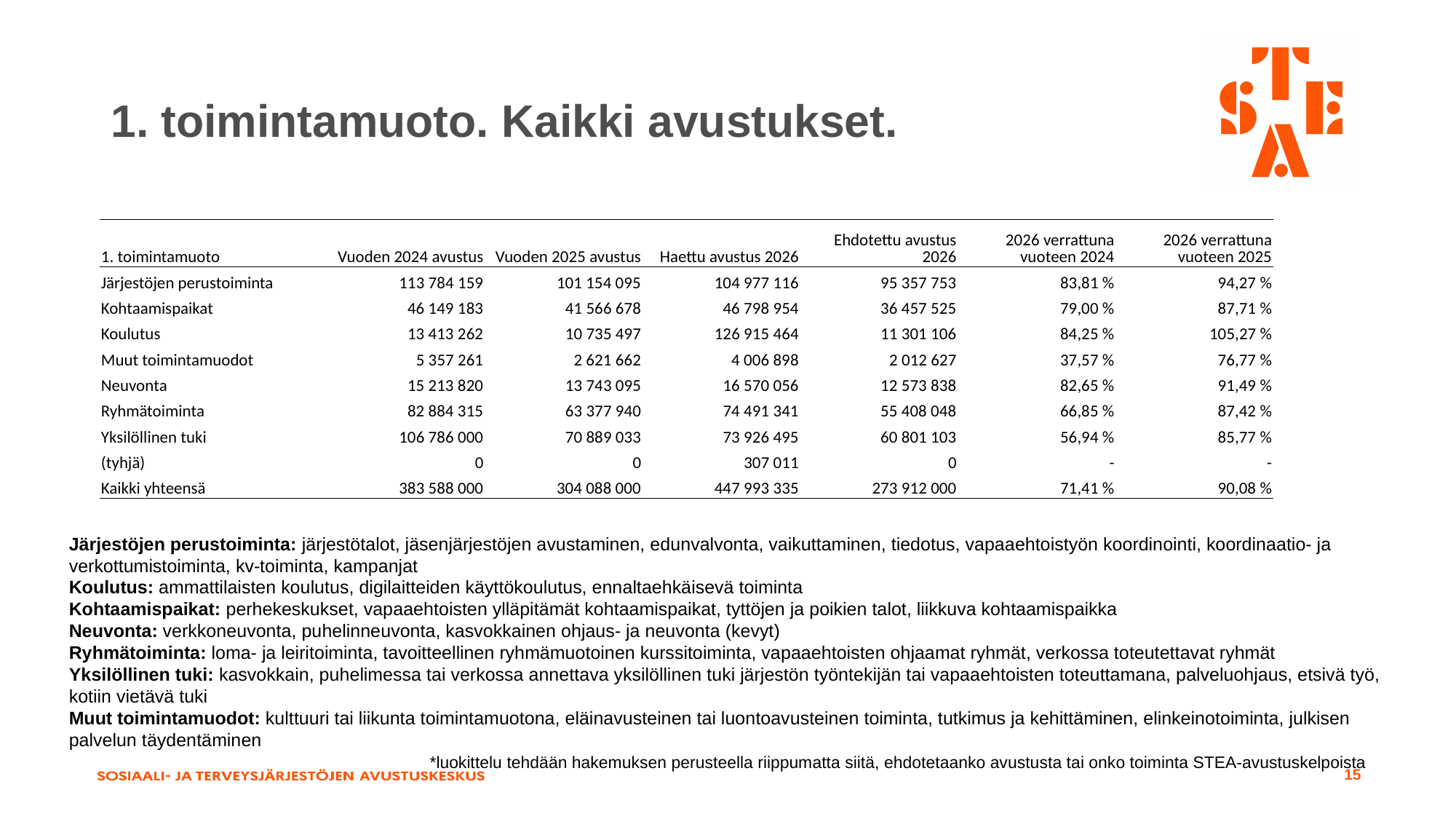

# 1. toimintamuoto. Kaikki avustukset.
| 1. toimintamuoto | Vuoden 2024 avustus | Vuoden 2025 avustus | Haettu avustus 2026 | Ehdotettu avustus 2026 | 2026 verrattuna vuoteen 2024 | 2026 verrattuna vuoteen 2025 |
| --- | --- | --- | --- | --- | --- | --- |
| Järjestöjen perustoiminta | 113 784 159 | 101 154 095 | 104 977 116 | 95 357 753 | 83,81 % | 94,27 % |
| Kohtaamispaikat | 46 149 183 | 41 566 678 | 46 798 954 | 36 457 525 | 79,00 % | 87,71 % |
| Koulutus | 13 413 262 | 10 735 497 | 126 915 464 | 11 301 106 | 84,25 % | 105,27 % |
| Muut toimintamuodot | 5 357 261 | 2 621 662 | 4 006 898 | 2 012 627 | 37,57 % | 76,77 % |
| Neuvonta | 15 213 820 | 13 743 095 | 16 570 056 | 12 573 838 | 82,65 % | 91,49 % |
| Ryhmätoiminta | 82 884 315 | 63 377 940 | 74 491 341 | 55 408 048 | 66,85 % | 87,42 % |
| Yksilöllinen tuki | 106 786 000 | 70 889 033 | 73 926 495 | 60 801 103 | 56,94 % | 85,77 % |
| (tyhjä) | 0 | 0 | 307 011 | 0 | - | - |
| Kaikki yhteensä | 383 588 000 | 304 088 000 | 447 993 335 | 273 912 000 | 71,41 % | 90,08 % |
Järjestöjen perustoiminta: järjestötalot, jäsenjärjestöjen avustaminen, edunvalvonta, vaikuttaminen, tiedotus, vapaaehtoistyön koordinointi, koordinaatio- ja verkottumistoiminta, kv-toiminta, kampanjat
Koulutus: ammattilaisten koulutus, digilaitteiden käyttökoulutus, ennaltaehkäisevä toiminta
Kohtaamispaikat: perhekeskukset, vapaaehtoisten ylläpitämät kohtaamispaikat, tyttöjen ja poikien talot, liikkuva kohtaamispaikka
Neuvonta: verkkoneuvonta, puhelinneuvonta, kasvokkainen ohjaus- ja neuvonta (kevyt)
Ryhmätoiminta: loma- ja leiritoiminta, tavoitteellinen ryhmämuotoinen kurssitoiminta, vapaaehtoisten ohjaamat ryhmät, verkossa toteutettavat ryhmät
Yksilöllinen tuki: kasvokkain, puhelimessa tai verkossa annettava yksilöllinen tuki järjestön työntekijän tai vapaaehtoisten toteuttamana, palveluohjaus, etsivä työ, kotiin vietävä tuki
Muut toimintamuodot: kulttuuri tai liikunta toimintamuotona, eläinavusteinen tai luontoavusteinen toiminta, tutkimus ja kehittäminen, elinkeinotoiminta, julkisen palvelun täydentäminen
                    *luokittelu tehdään hakemuksen perusteella riippumatta siitä, ehdotetaanko avustusta tai onko toiminta STEA-avustuskelpoista
15